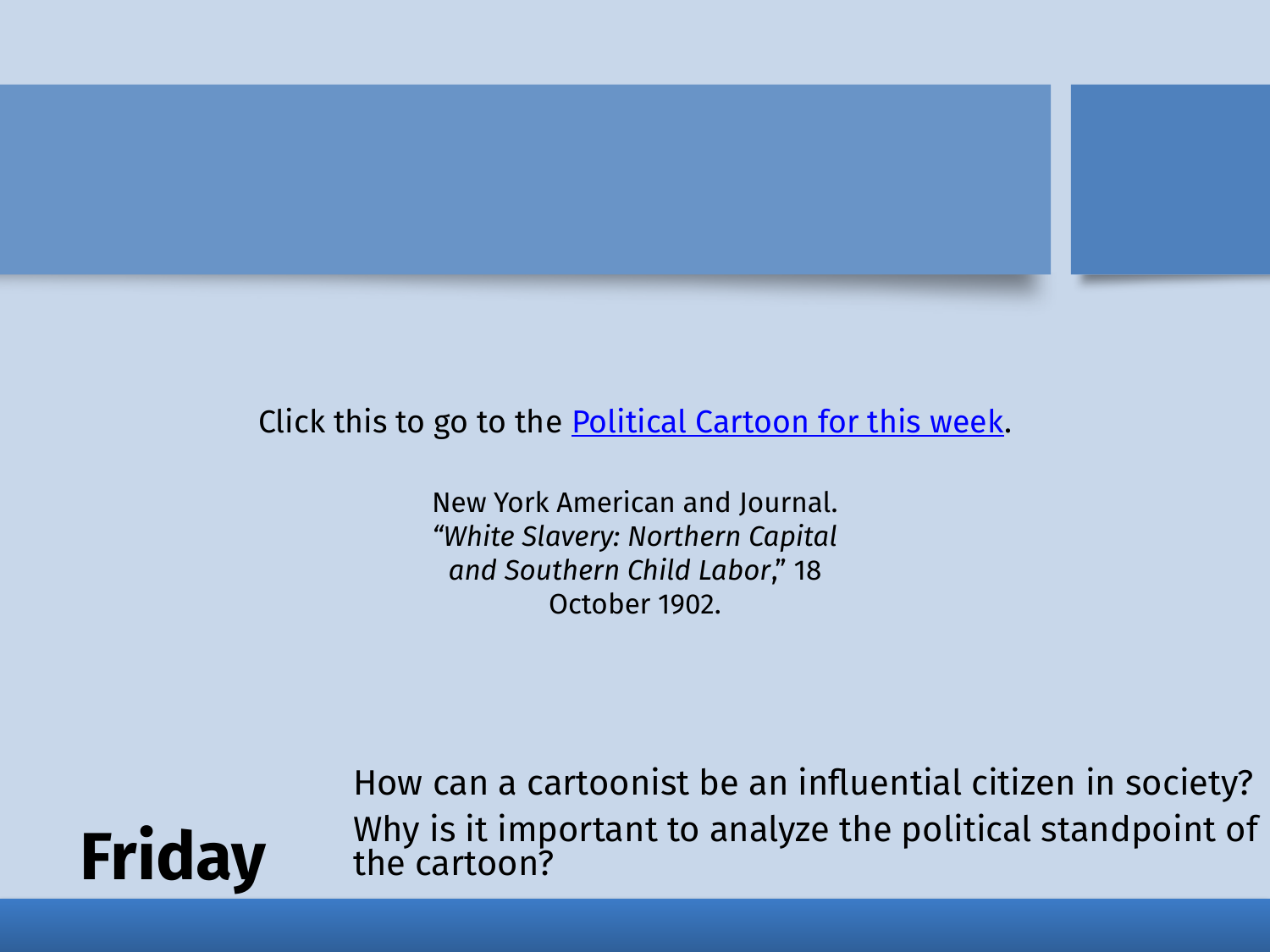

Click this to go to the Political Cartoon for this week.
New York American and Journal. “White Slavery: Northern Capital and Southern Child Labor,” 18 October 1902.
How can a cartoonist be an influential citizen in society?
Why is it important to analyze the political standpoint of the cartoon?
# Friday